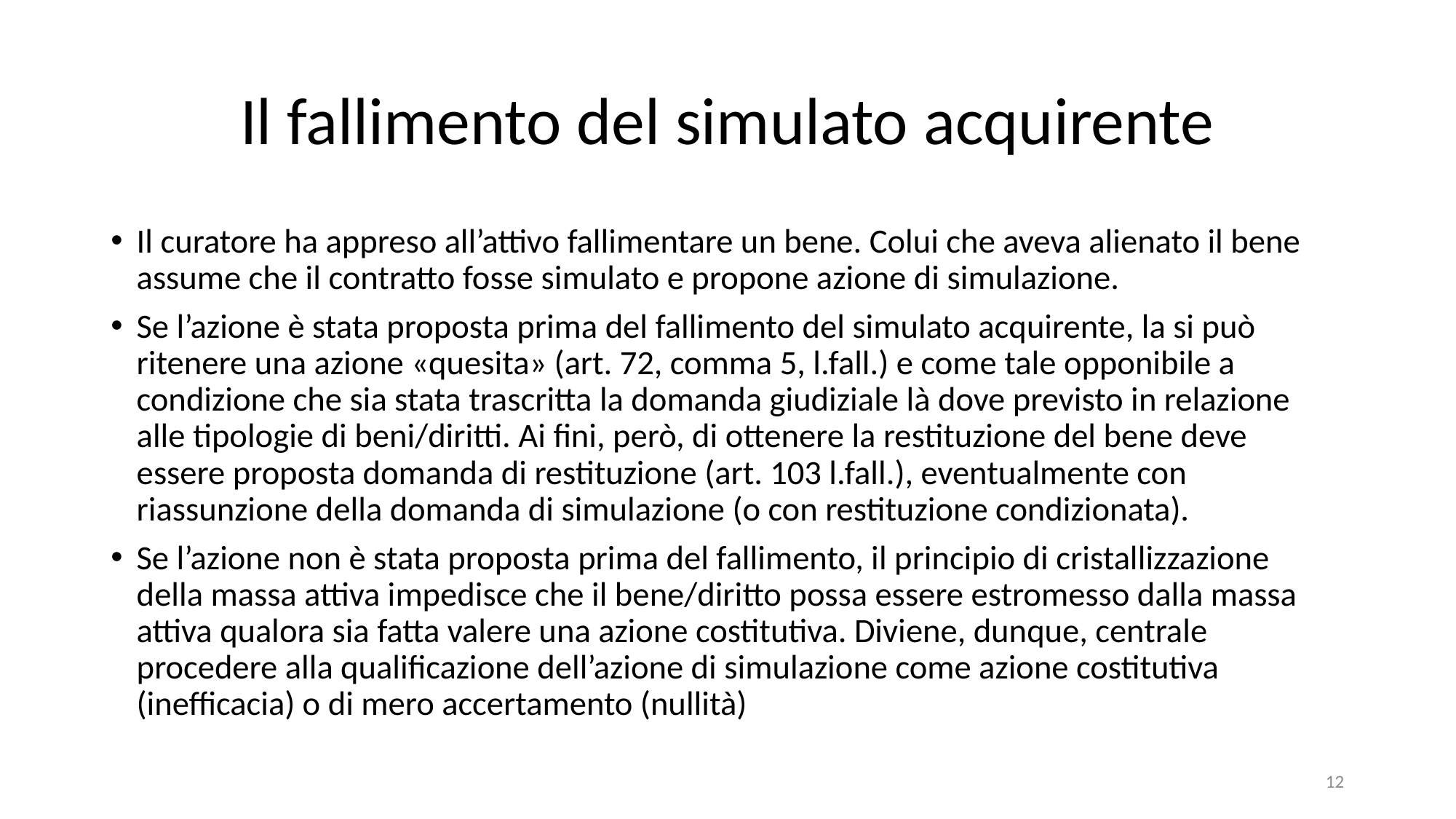

# Il fallimento del simulato acquirente
Il curatore ha appreso all’attivo fallimentare un bene. Colui che aveva alienato il bene assume che il contratto fosse simulato e propone azione di simulazione.
Se l’azione è stata proposta prima del fallimento del simulato acquirente, la si può ritenere una azione «quesita» (art. 72, comma 5, l.fall.) e come tale opponibile a condizione che sia stata trascritta la domanda giudiziale là dove previsto in relazione alle tipologie di beni/diritti. Ai fini, però, di ottenere la restituzione del bene deve essere proposta domanda di restituzione (art. 103 l.fall.), eventualmente con riassunzione della domanda di simulazione (o con restituzione condizionata).
Se l’azione non è stata proposta prima del fallimento, il principio di cristallizzazione della massa attiva impedisce che il bene/diritto possa essere estromesso dalla massa attiva qualora sia fatta valere una azione costitutiva. Diviene, dunque, centrale procedere alla qualificazione dell’azione di simulazione come azione costitutiva (inefficacia) o di mero accertamento (nullità)
12